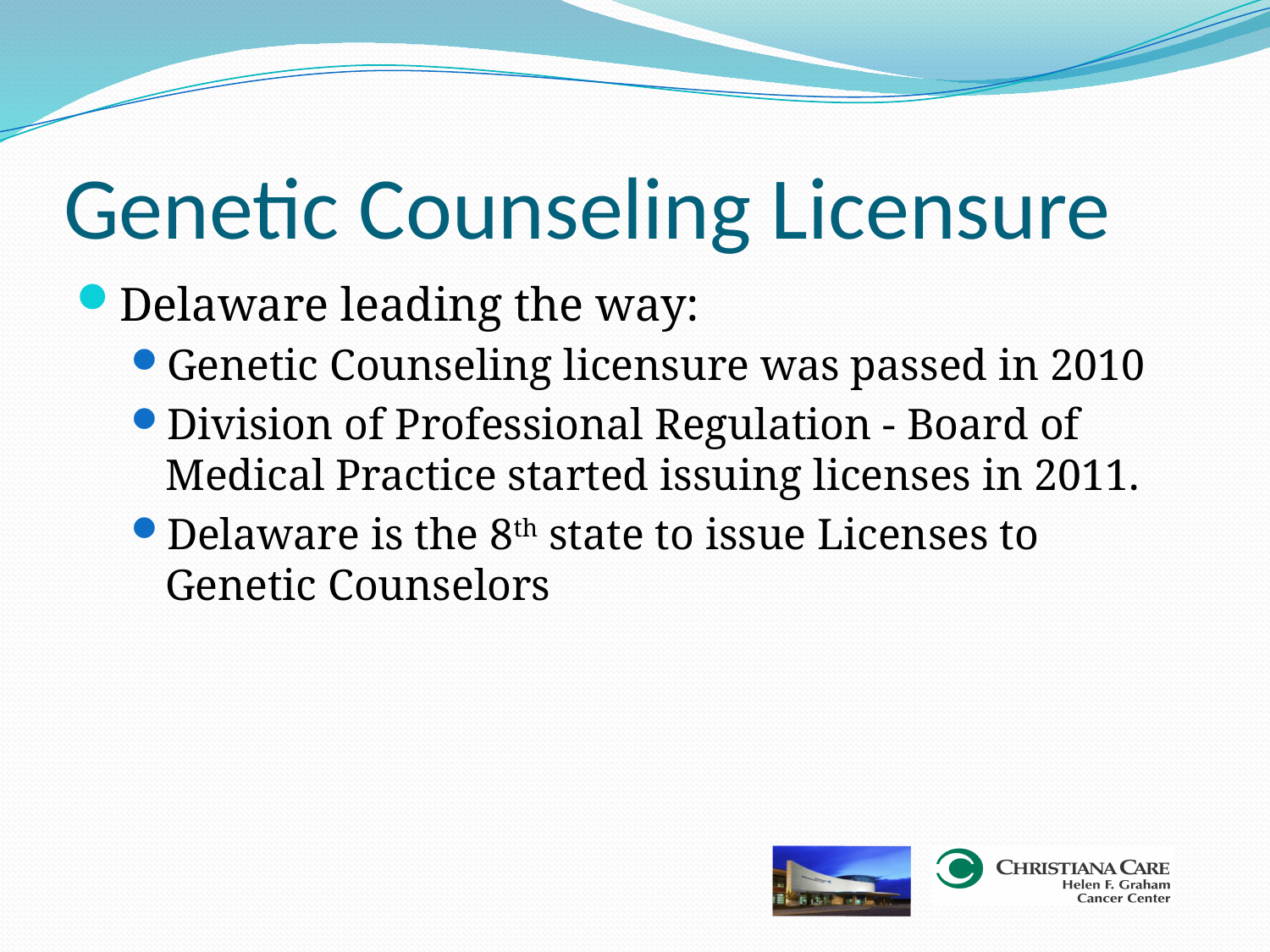

# Genetic Counseling Licensure
Delaware leading the way:
Genetic Counseling licensure was passed in 2010
Division of Professional Regulation - Board of Medical Practice started issuing licenses in 2011.
Delaware is the 8th state to issue Licenses to Genetic Counselors